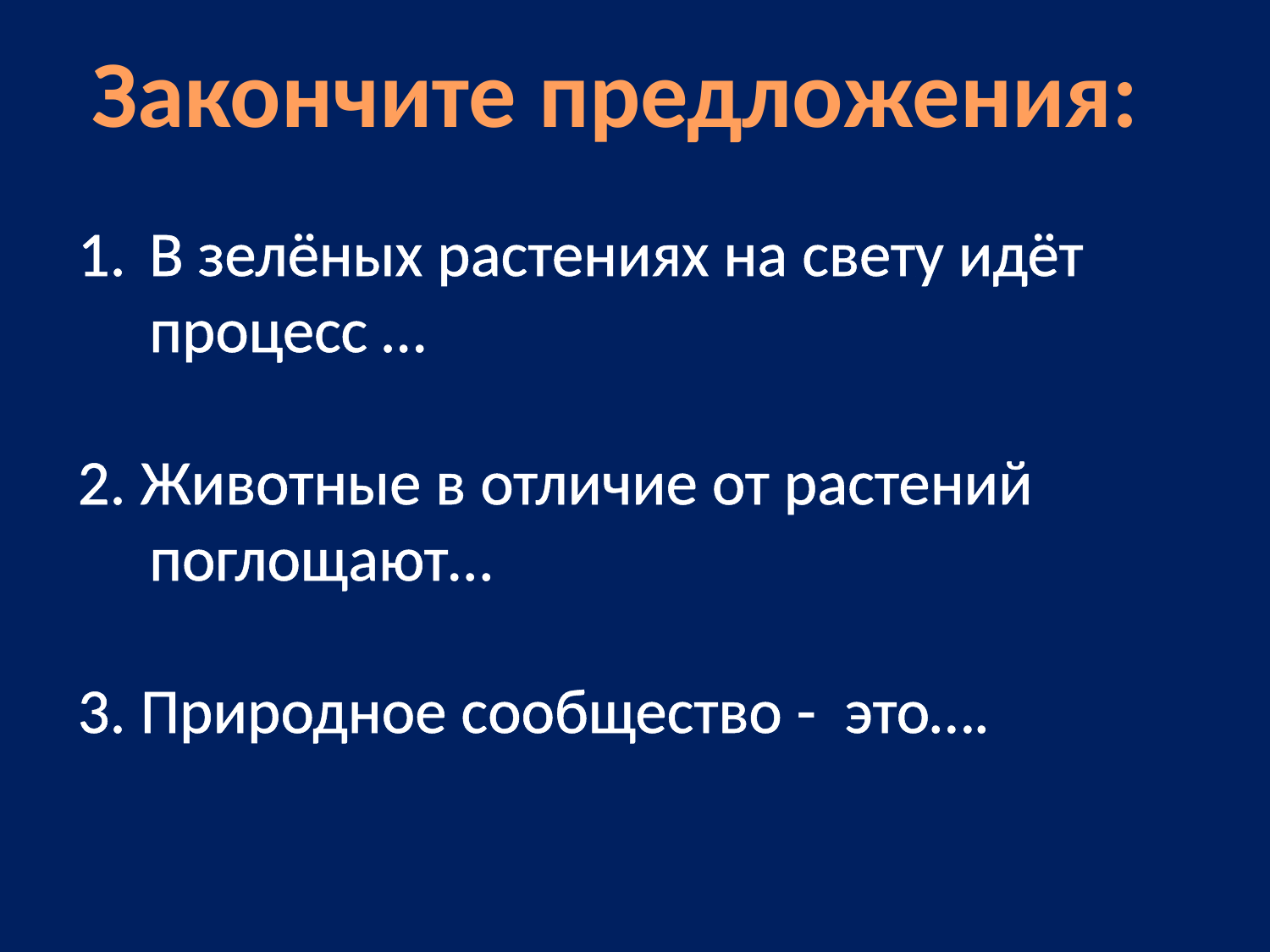

Закончите предложения:
В зелёных растениях на свету идёт процесс …

2. Животные в отличие от растений поглощают…

3. Природное сообщество -  это….